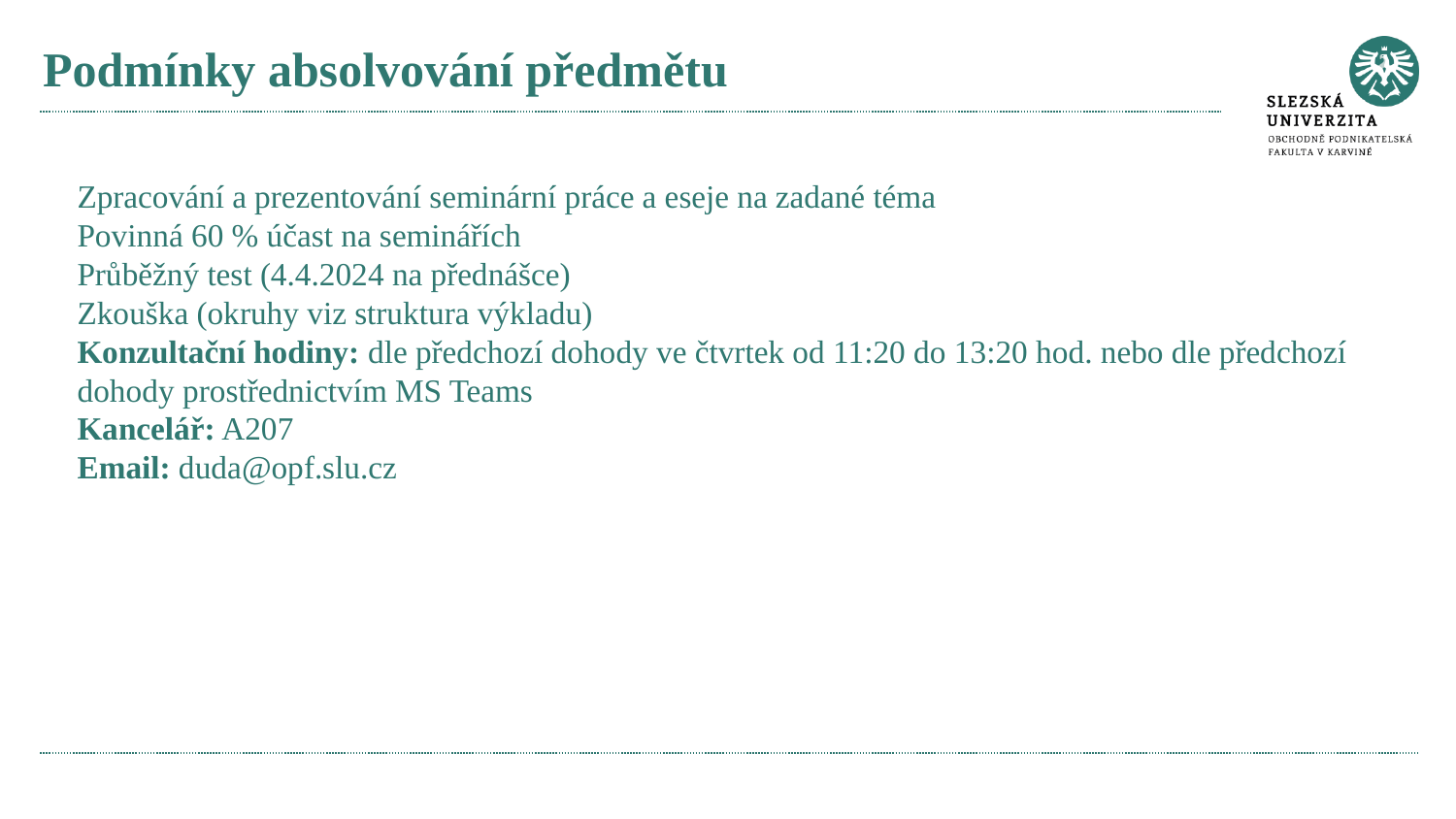

# Podmínky absolvování předmětu
Zpracování a prezentování seminární práce a eseje na zadané téma
Povinná 60 % účast na seminářích
Průběžný test (4.4.2024 na přednášce)
Zkouška (okruhy viz struktura výkladu)
Konzultační hodiny: dle předchozí dohody ve čtvrtek od 11:20 do 13:20 hod. nebo dle předchozí dohody prostřednictvím MS Teams
Kancelář: A207
Email: duda@opf.slu.cz